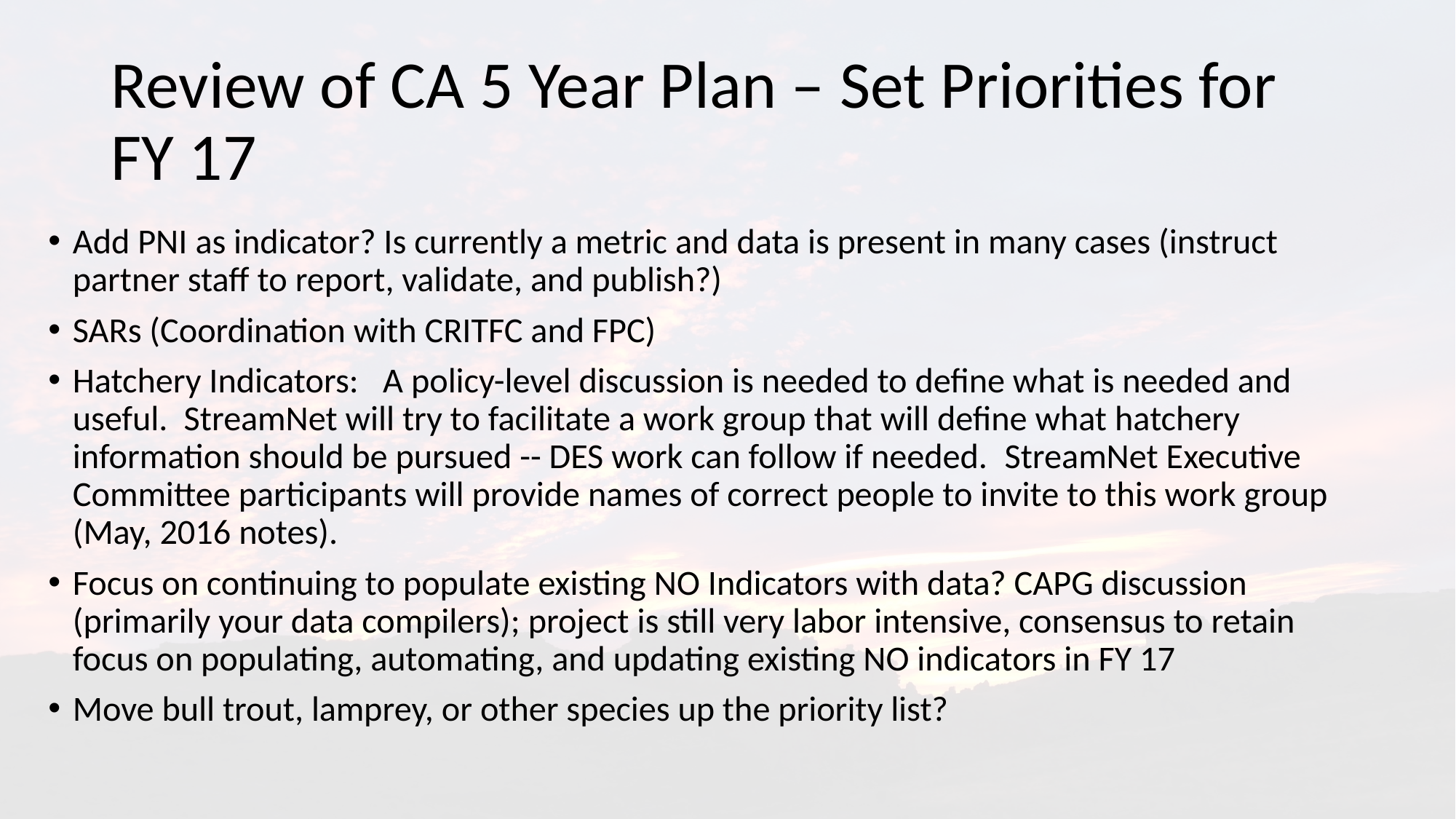

# Review of CA 5 Year Plan – Set Priorities for FY 17
Add PNI as indicator? Is currently a metric and data is present in many cases (instruct partner staff to report, validate, and publish?)
SARs (Coordination with CRITFC and FPC)
Hatchery Indicators:   A policy-level discussion is needed to define what is needed and useful.  StreamNet will try to facilitate a work group that will define what hatchery information should be pursued -- DES work can follow if needed.  StreamNet Executive Committee participants will provide names of correct people to invite to this work group (May, 2016 notes).
Focus on continuing to populate existing NO Indicators with data? CAPG discussion (primarily your data compilers); project is still very labor intensive, consensus to retain focus on populating, automating, and updating existing NO indicators in FY 17
Move bull trout, lamprey, or other species up the priority list?